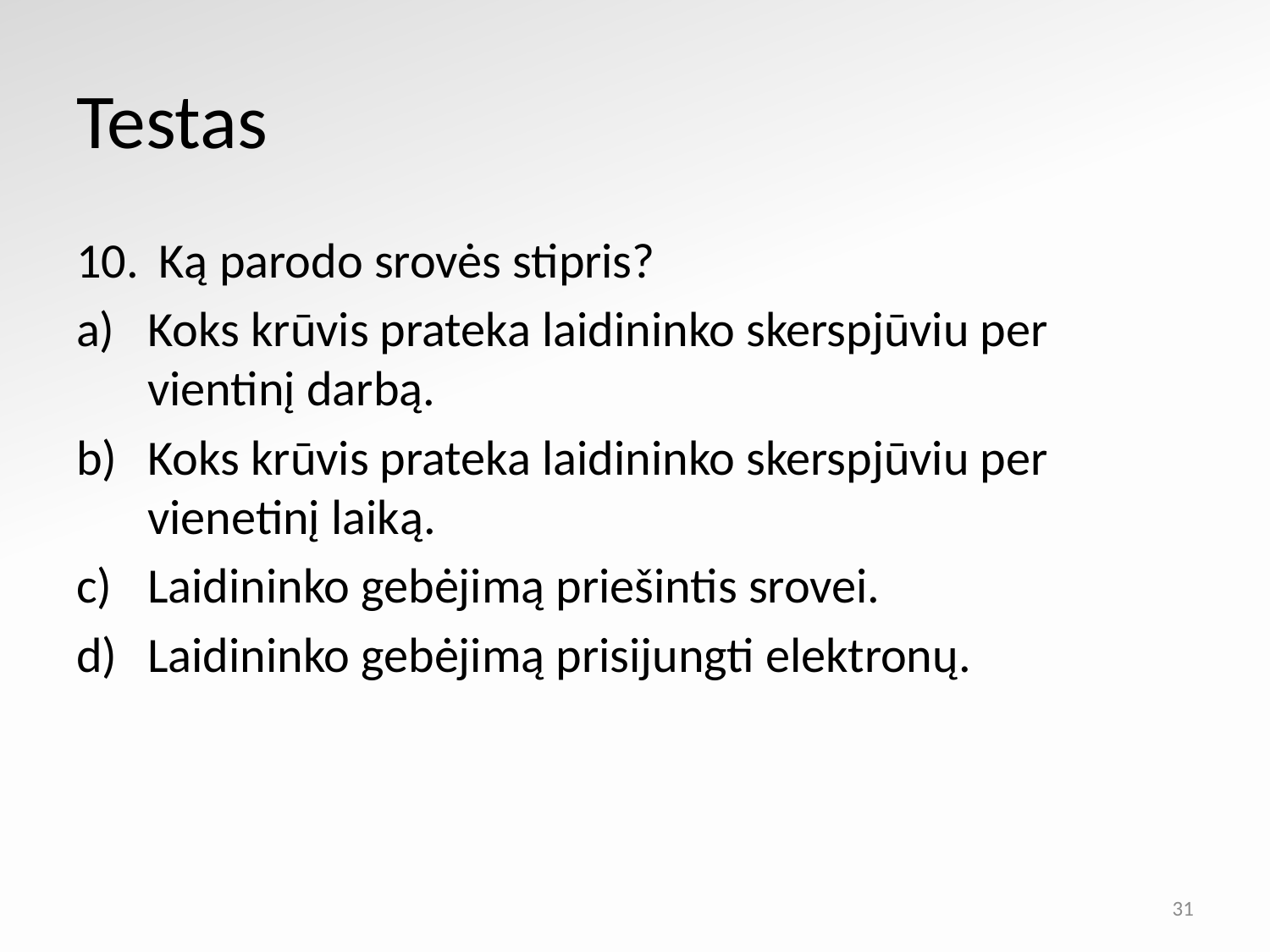

# Testas
 Ką parodo srovės stipris?
Koks krūvis prateka laidininko skerspjūviu per vientinį darbą.
Koks krūvis prateka laidininko skerspjūviu per vienetinį laiką.
Laidininko gebėjimą priešintis srovei.
Laidininko gebėjimą prisijungti elektronų.

31